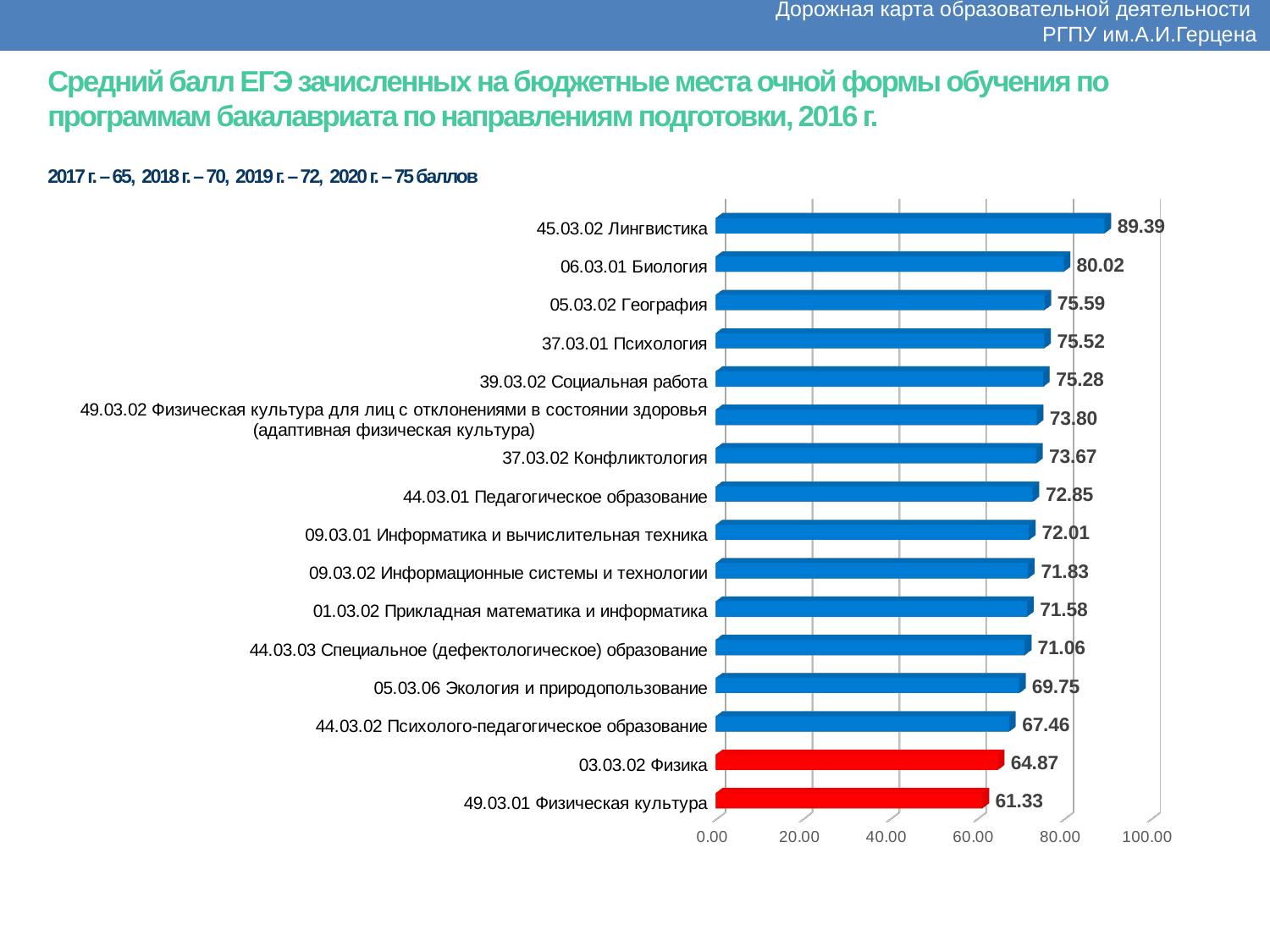

Дорожная карта образовательной деятельности
РГПУ им.А.И.Герцена
# Средний балл ЕГЭ зачисленных на бюджетные места очной формы обучения по программам бакалавриата по направлениям подготовки, 2016 г. 2017 г. – 65,  2018 г. – 70,  2019 г. – 72,  2020 г. – 75 баллов

[unsupported chart]